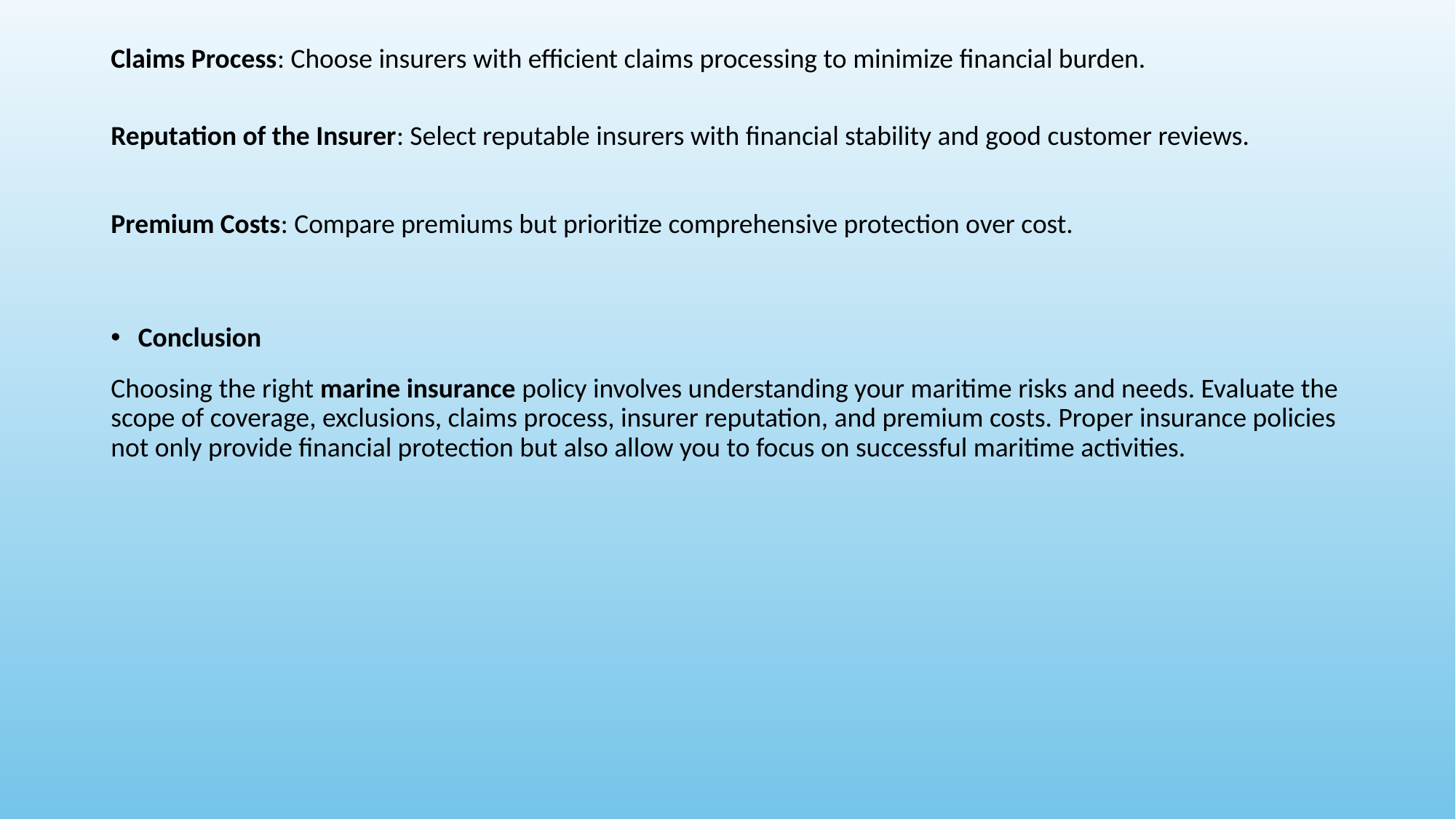

Claims Process: Choose insurers with efficient claims processing to minimize financial burden.

Reputation of the Insurer: Select reputable insurers with financial stability and good customer reviews.

Premium Costs: Compare premiums but prioritize comprehensive protection over cost.

Conclusion
Choosing the right marine insurance policy involves understanding your maritime risks and needs. Evaluate the scope of coverage, exclusions, claims process, insurer reputation, and premium costs. Proper insurance policies not only provide financial protection but also allow you to focus on successful maritime activities.